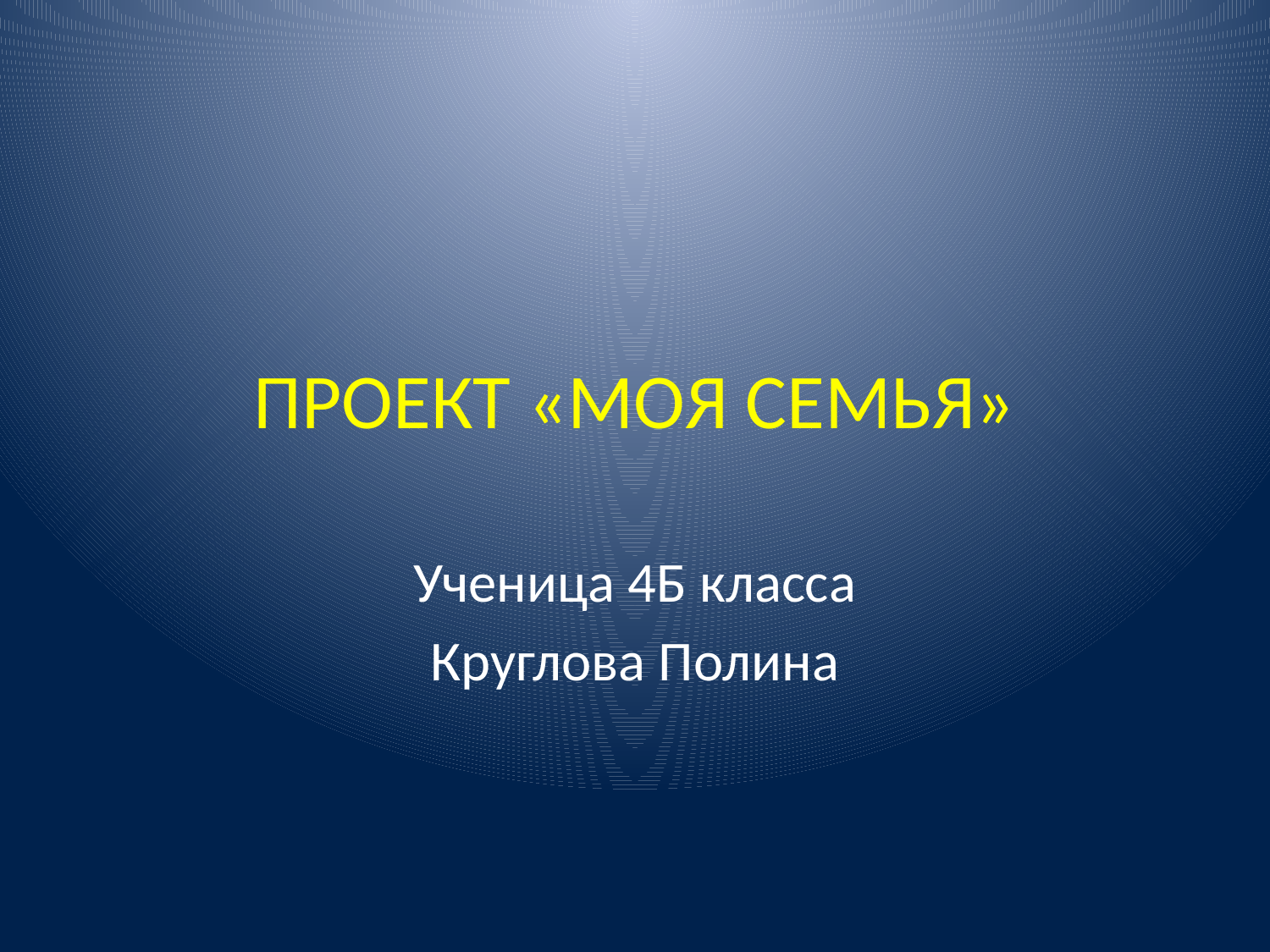

# ПРОЕКТ «МОЯ СЕМЬЯ»
Ученица 4Б класса
Круглова Полина